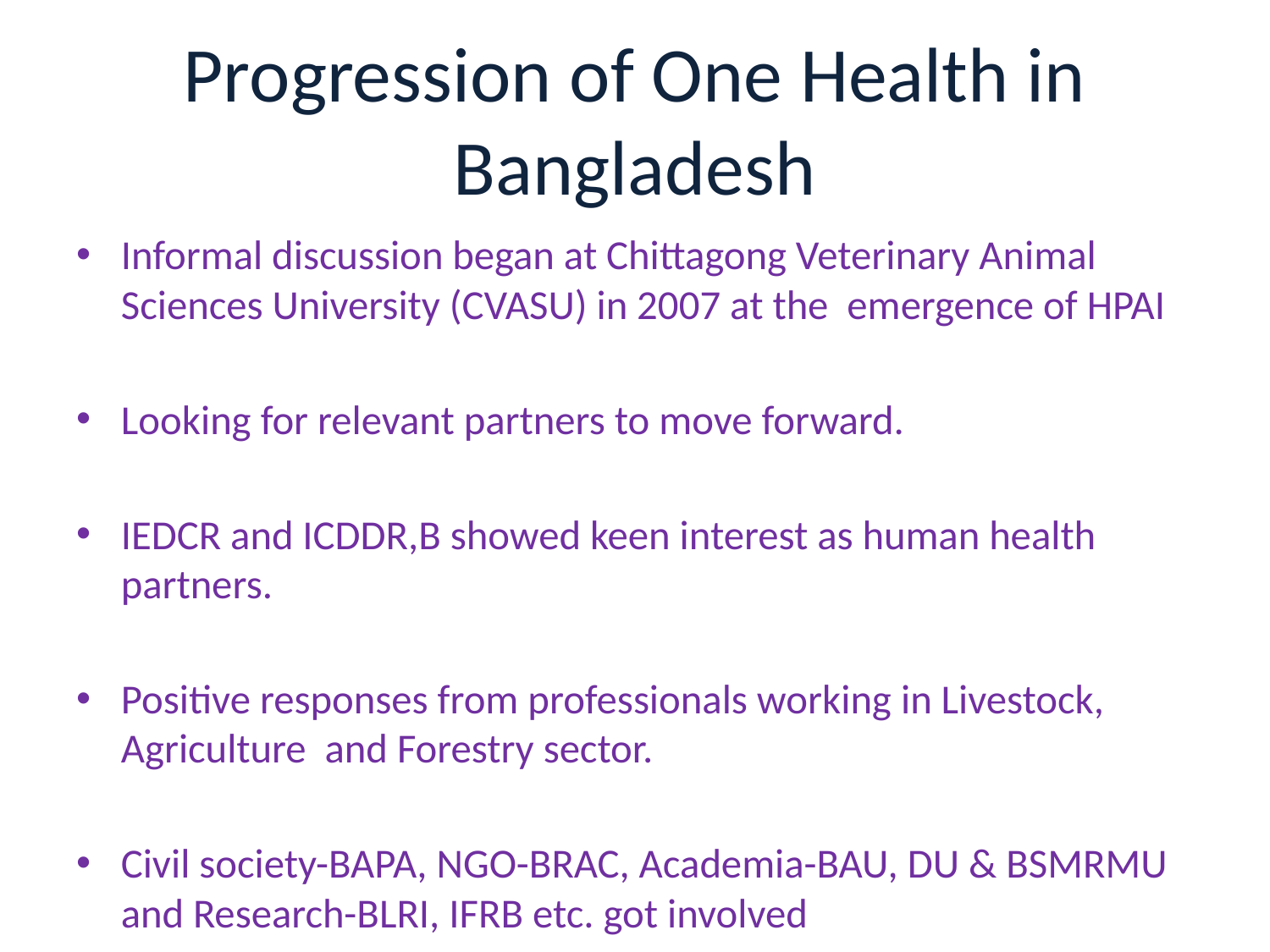

# Progression of One Health in Bangladesh
Informal discussion began at Chittagong Veterinary Animal Sciences University (CVASU) in 2007 at the  emergence of HPAI

Looking for relevant partners to move forward.

IEDCR and ICDDR,B showed keen interest as human health partners.

Positive responses from professionals working in Livestock, Agriculture  and Forestry sector.

Civil society-BAPA, NGO-BRAC, Academia-BAU, DU & BSMRMU and Research-BLRI, IFRB etc. got involved